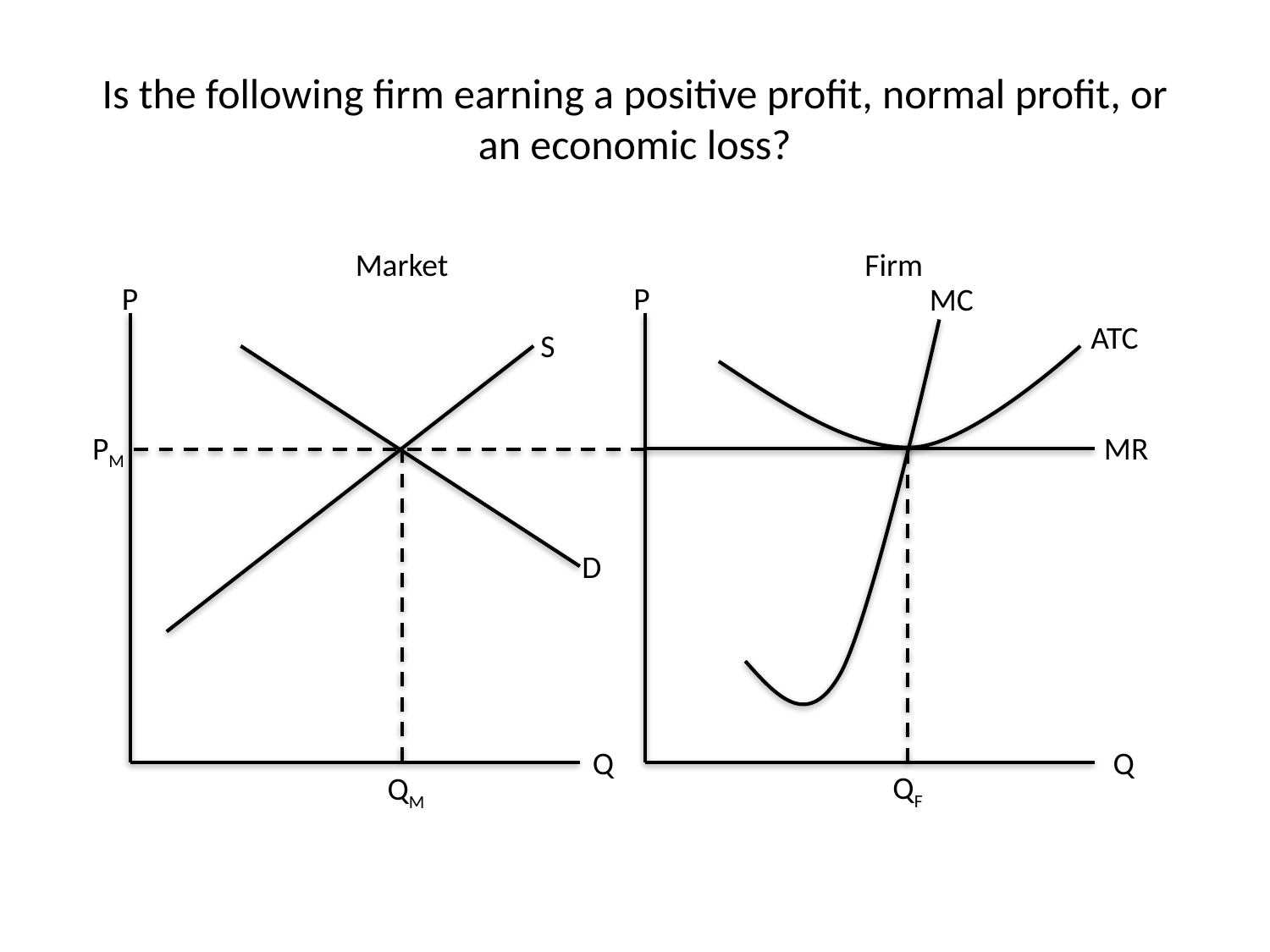

# Is the following firm earning a positive profit, normal profit, or an economic loss?
Market
Firm
P
P
MC
ATC
S

PM
MR
D
Q
Q
QF
QM